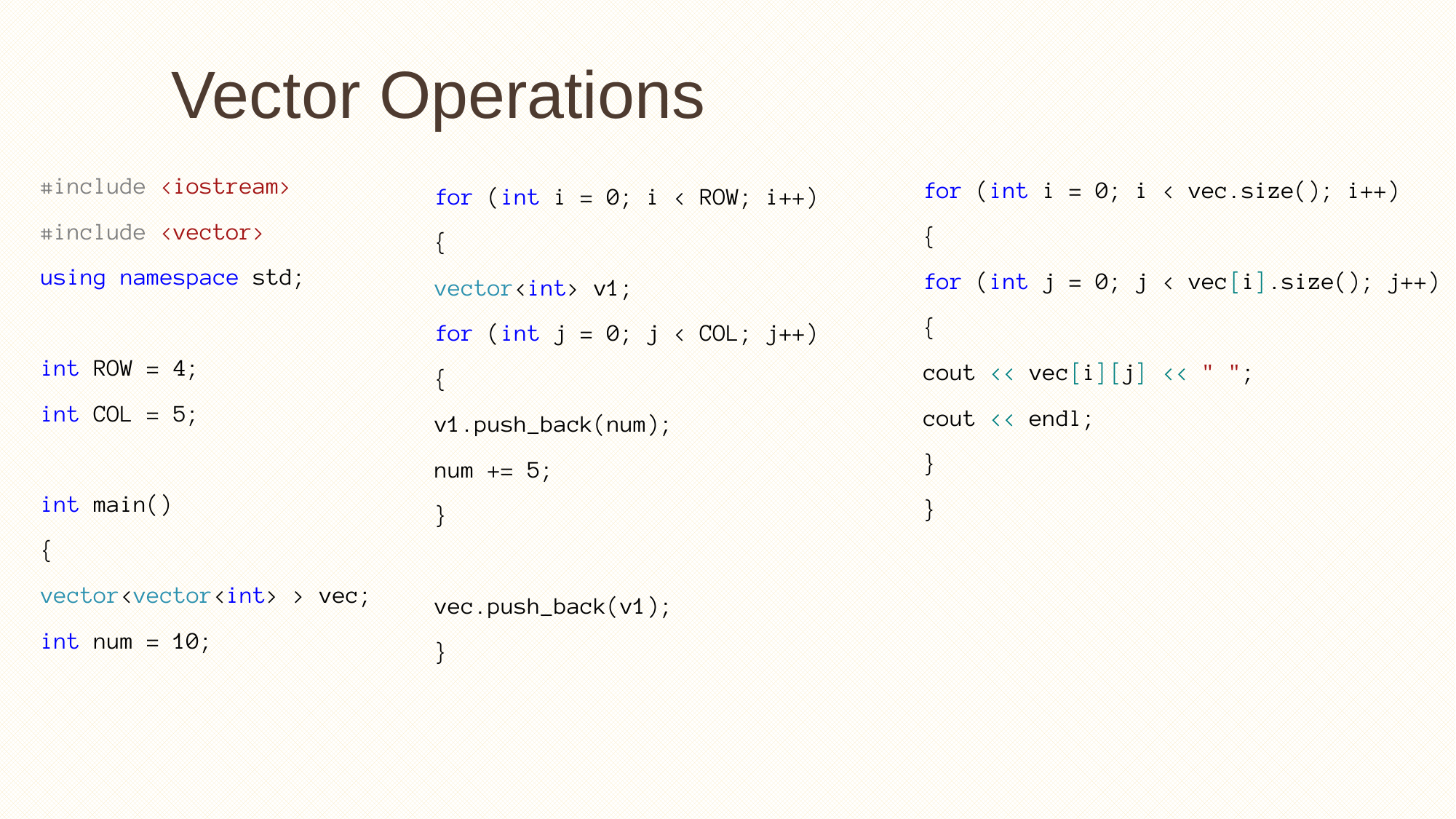

# Vector Operations

for (int i = 0; i < vec.size(); i++)
{
for (int j = 0; j < vec[i].size(); j++)
{
cout << vec[i][j] << " ";
cout << endl;
}
}

#include <iostream>
#include <vector>
using namespace std;

int ROW = 4;
int COL = 5;

int main()
{
vector<vector<int> > vec;
int num = 10;
for (int i = 0; i < ROW; i++)
{
vector<int> v1;
for (int j = 0; j < COL; j++)
{
v1.push_back(num);
num += 5;
}

vec.push_back(v1);
}